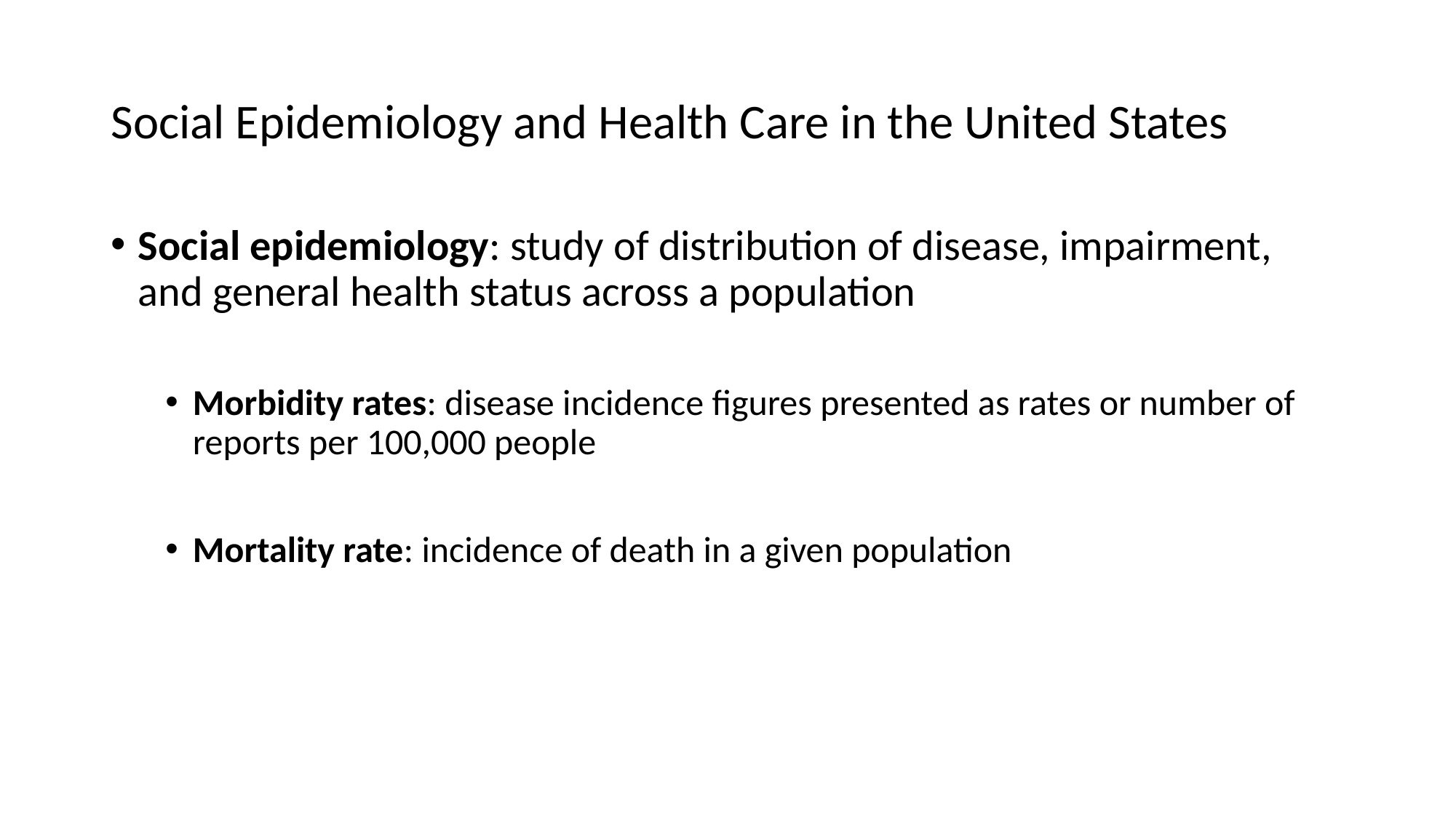

# Social Epidemiology and Health Care in the United States
Social epidemiology: study of distribution of disease, impairment, and general health status across a population

Morbidity rates: disease incidence figures presented as rates or number of reports per 100,000 people

Mortality rate: incidence of death in a given population